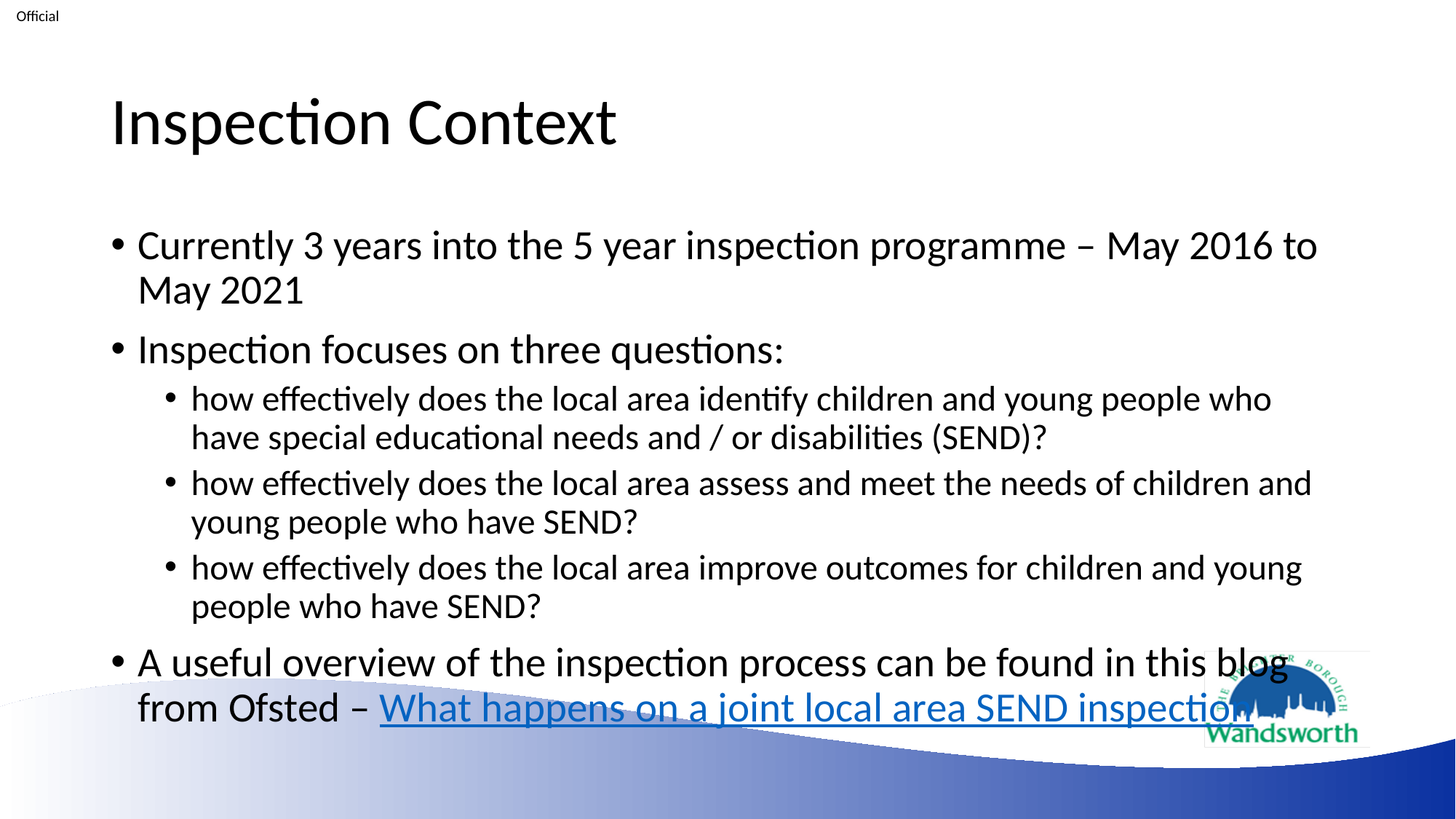

# Inspection Context
Currently 3 years into the 5 year inspection programme – May 2016 to May 2021
Inspection focuses on three questions:
how effectively does the local area identify children and young people who have special educational needs and / or disabilities (SEND)?
how effectively does the local area assess and meet the needs of children and young people who have SEND?
how effectively does the local area improve outcomes for children and young people who have SEND?
A useful overview of the inspection process can be found in this blog from Ofsted – What happens on a joint local area SEND inspection